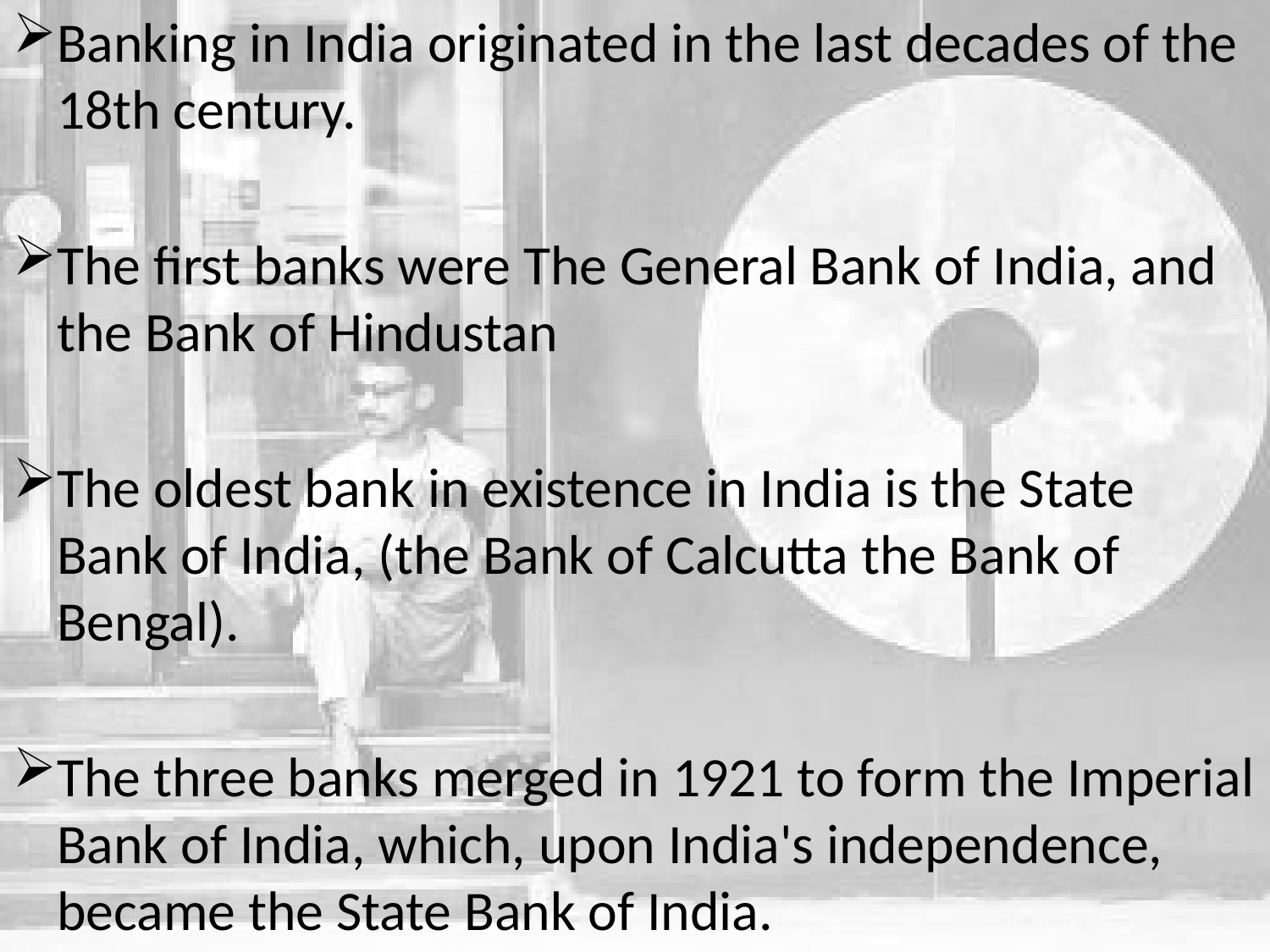

Banking in India originated in the last decades of the 18th century.

The first banks were The General Bank of India, and the Bank of Hindustan

The oldest bank in existence in India is the State Bank of India, (the Bank of Calcutta the Bank of Bengal).

The three banks merged in 1921 to form the Imperial Bank of India, which, upon India's independence, became the State Bank of India.